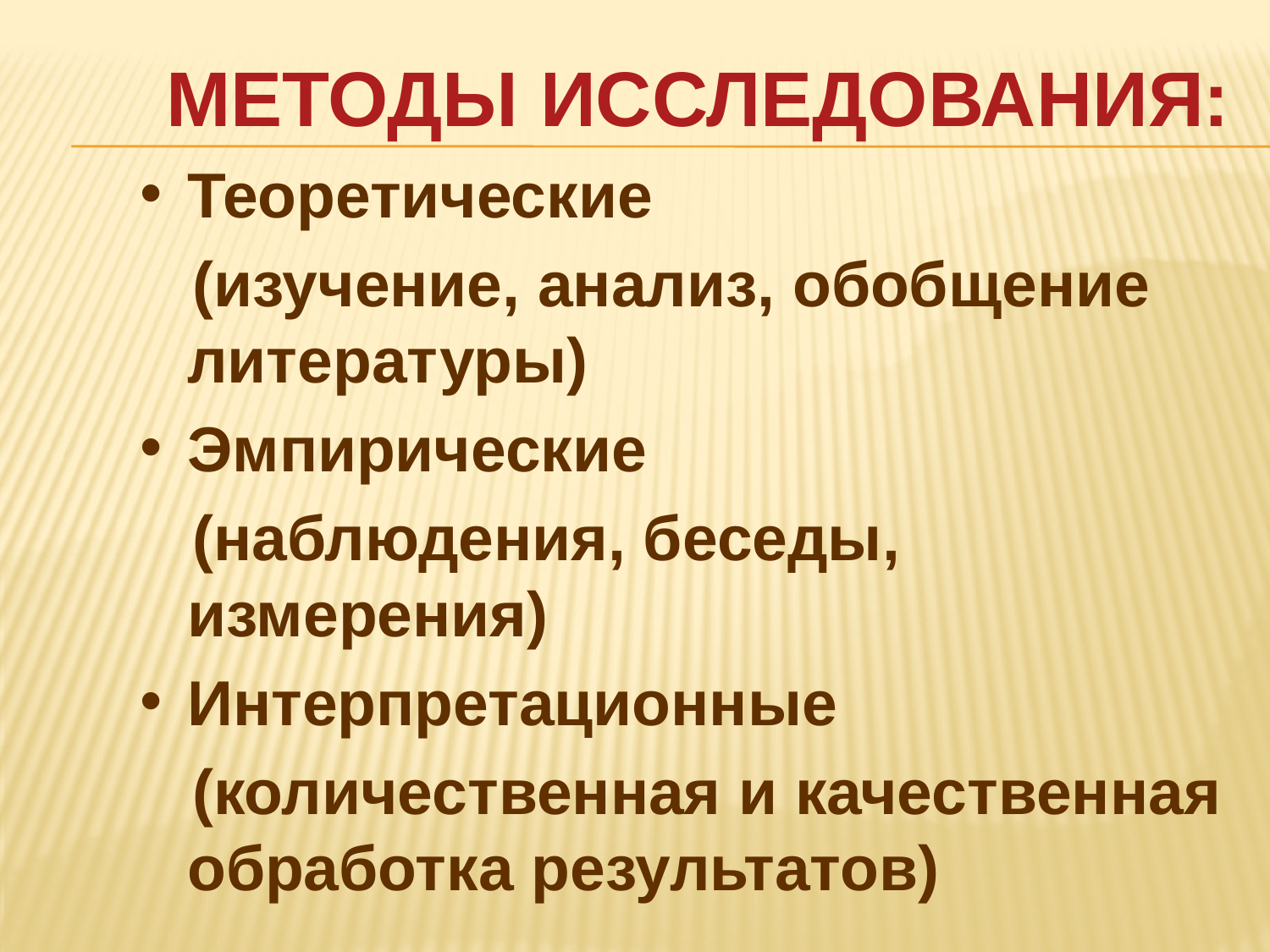

МЕТОДЫ ИССЛЕДОВАНИЯ:
Теоретические
   (изучение, анализ, обобщение литературы)
Эмпирические
   (наблюдения, беседы, измерения)
Интерпретационные
   (количественная и качественная обработка результатов)